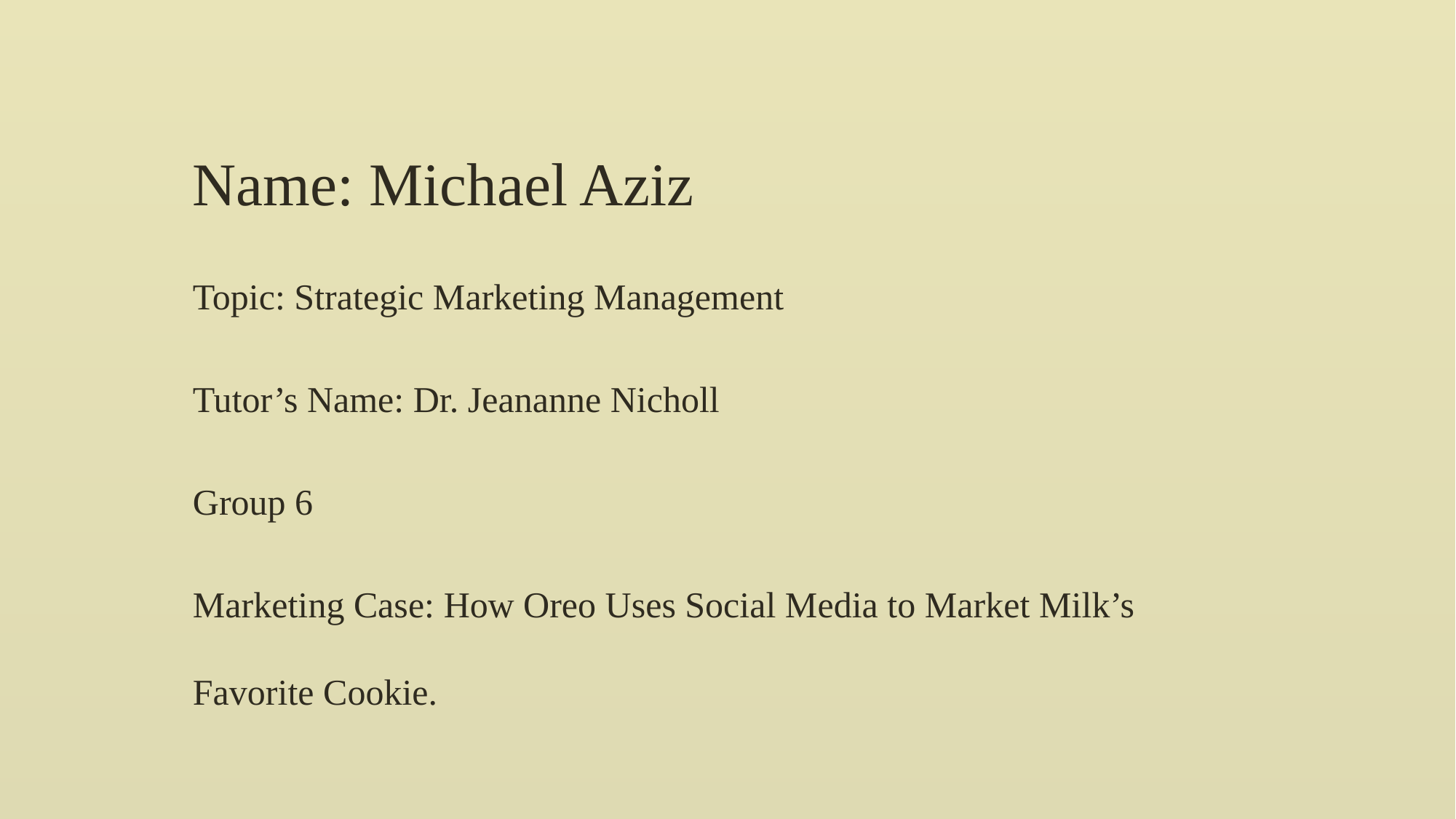

# Name: Michael Aziz
Topic: Strategic Marketing Management
Tutor’s Name: Dr. Jeananne Nicholl
Group 6
Marketing Case: How Oreo Uses Social Media to Market Milk’s Favorite Cookie.